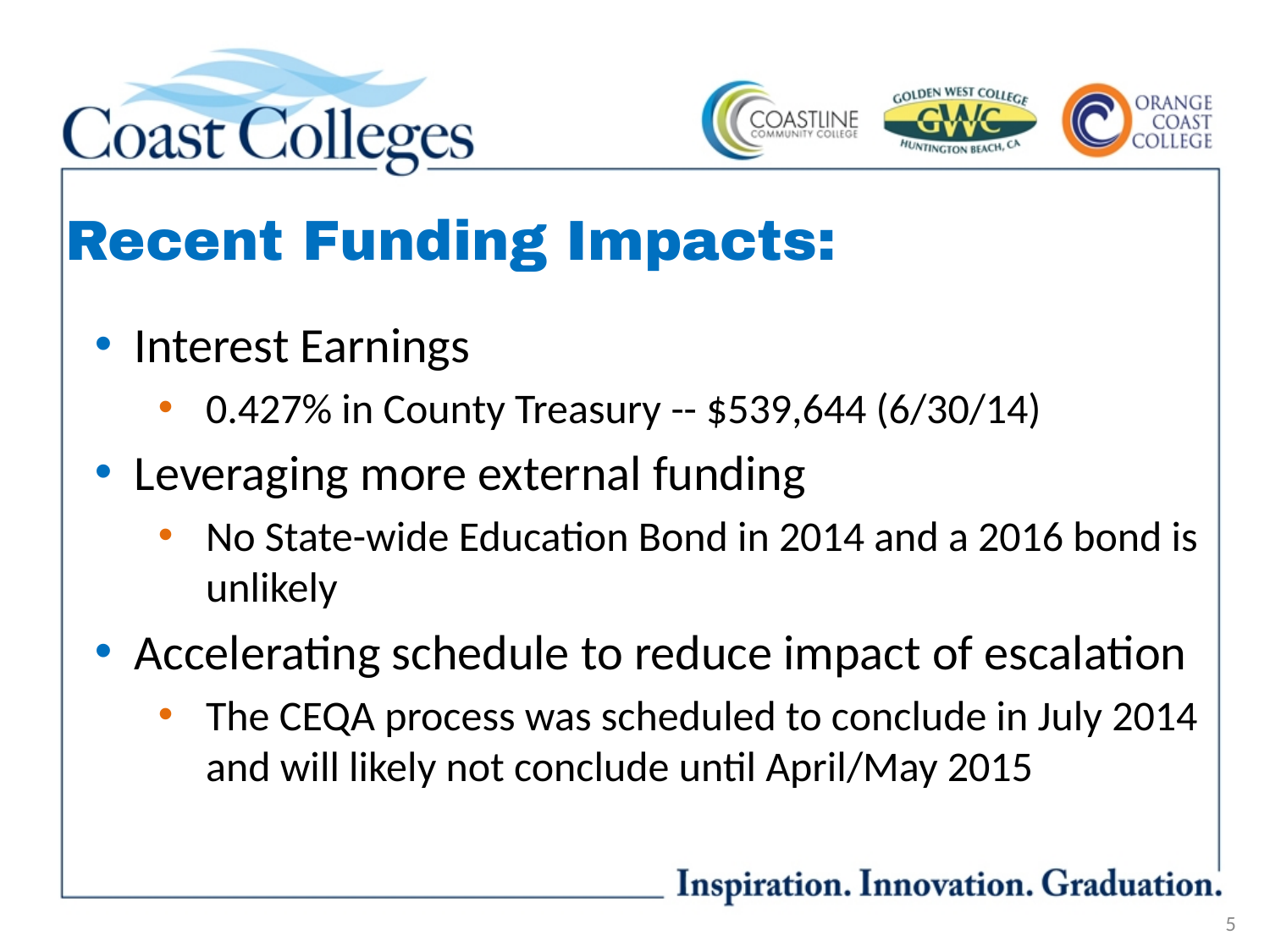

# Recent Funding Impacts:
Interest Earnings
0.427% in County Treasury -- $539,644 (6/30/14)
Leveraging more external funding
No State-wide Education Bond in 2014 and a 2016 bond is unlikely
Accelerating schedule to reduce impact of escalation
The CEQA process was scheduled to conclude in July 2014 and will likely not conclude until April/May 2015

5